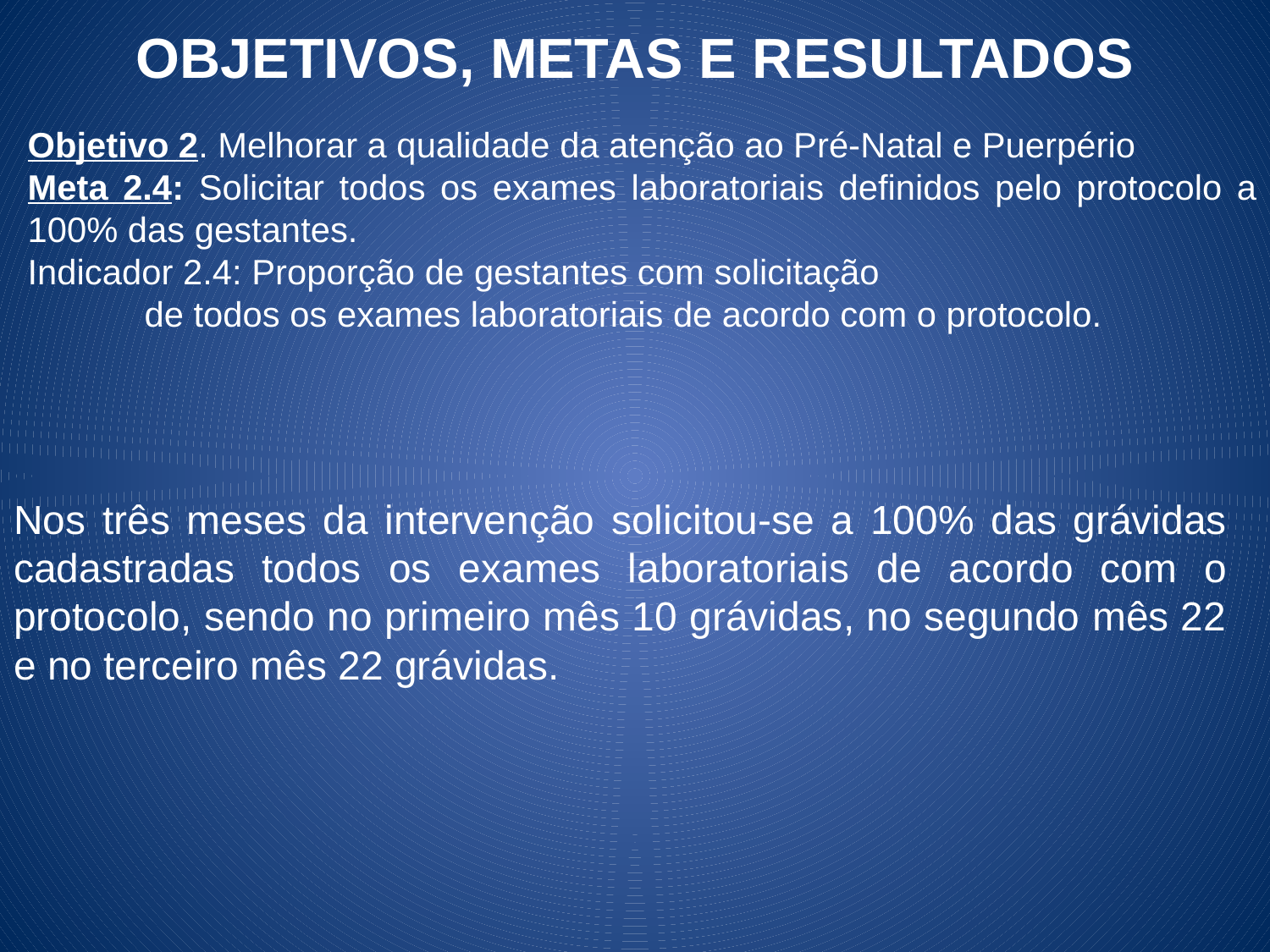

OBJETIVOS, METAS E RESULTADOS
Objetivo 2. Melhorar a qualidade da atenção ao Pré-Natal e Puerpério
Meta 2.4: Solicitar todos os exames laboratoriais definidos pelo protocolo a 100% das gestantes.
Indicador 2.4: Proporção de gestantes com solicitação                                                   de todos os exames laboratoriais de acordo com o protocolo.

Nos três meses da intervenção solicitou-se a 100% das grávidas cadastradas todos os exames laboratoriais de acordo com o protocolo, sendo no primeiro mês 10 grávidas, no segundo mês 22 e no terceiro mês 22 grávidas.